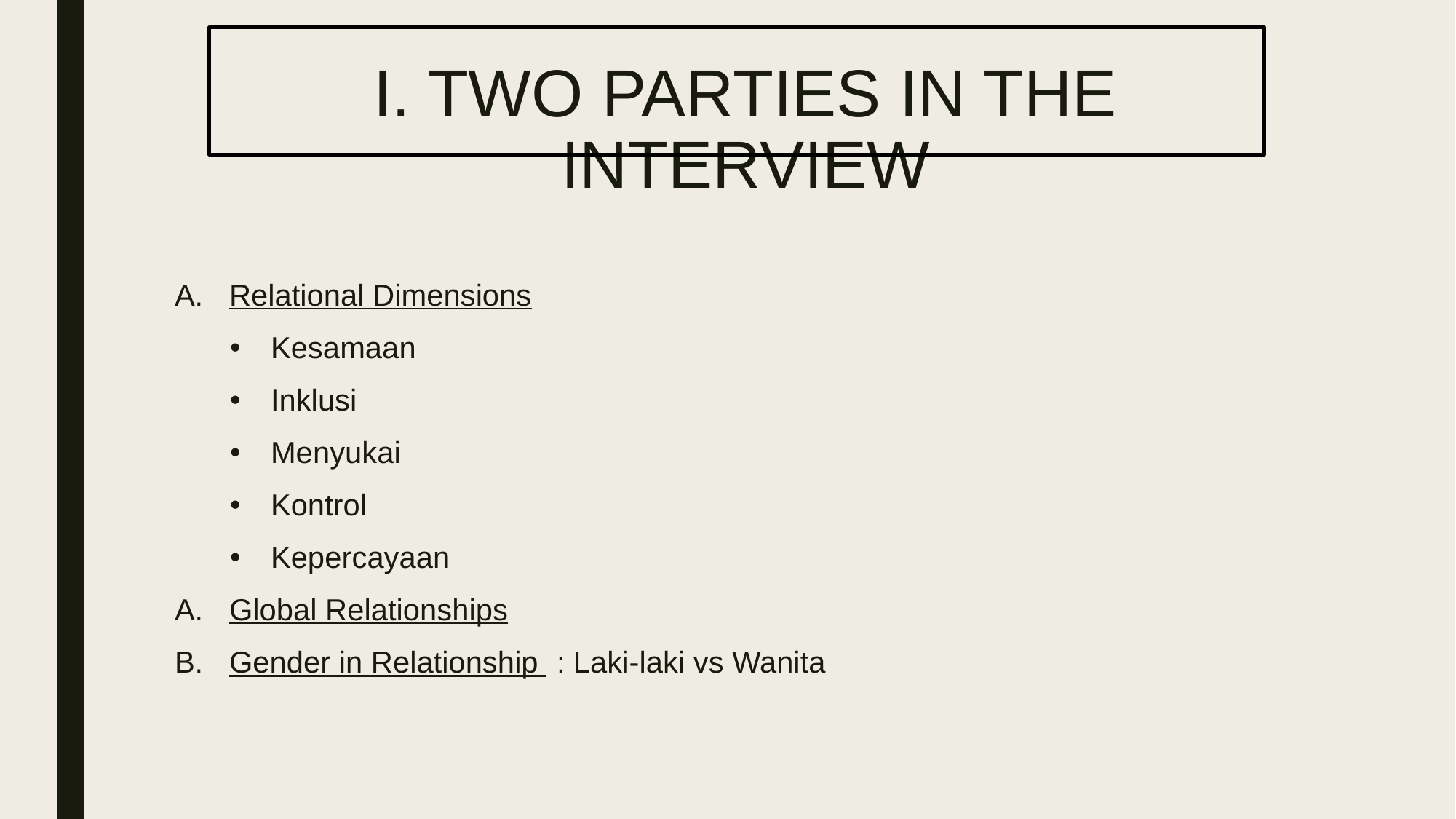

# I. TWO PARTIES IN THE INTERVIEW
Relational Dimensions
Kesamaan
Inklusi
Menyukai
Kontrol
Kepercayaan
Global Relationships
Gender in Relationship 	: Laki-laki vs Wanita